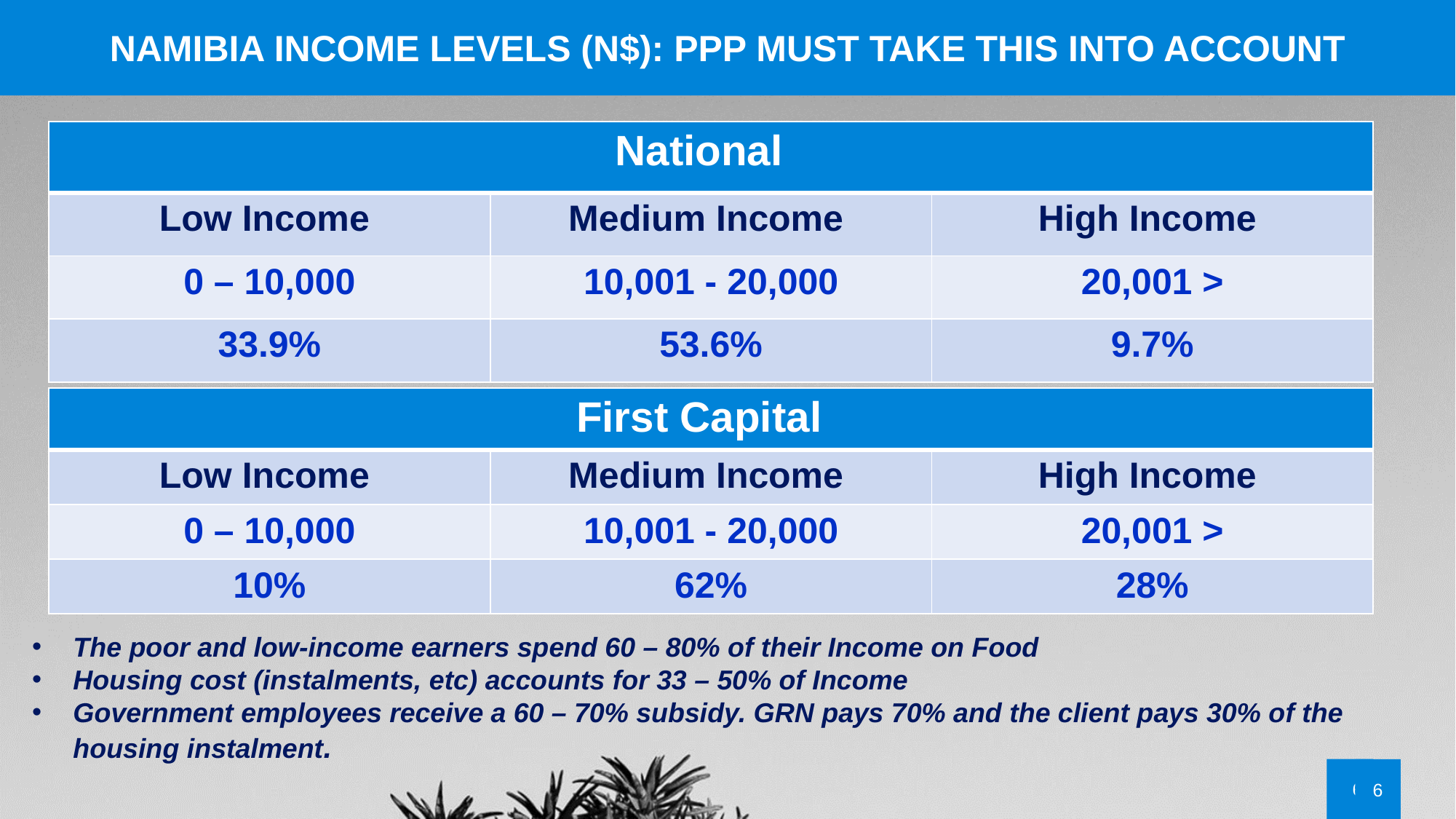

Namibia Income levels (N$): PPP must Take this into account
| National |  |  |
| --- | --- | --- |
| Low Income | Medium Income | High Income |
| 0 – 10,000 | 10,001 - 20,000 | 20,001 > |
| 33.9% | 53.6% | 9.7% |

| First Capital |  |  |
| --- | --- | --- |
| Low Income | Medium Income | High Income |
| 0 – 10,000 | 10,001 - 20,000 | 20,001 > |
| 10% | 62% | 28% |
The poor and low-income earners spend 60 – 80% of their Income on Food
Housing cost (instalments, etc) accounts for 33 – 50% of Income
Government employees receive a 60 – 70% subsidy. GRN pays 70% and the client pays 30% of the housing instalment.
6